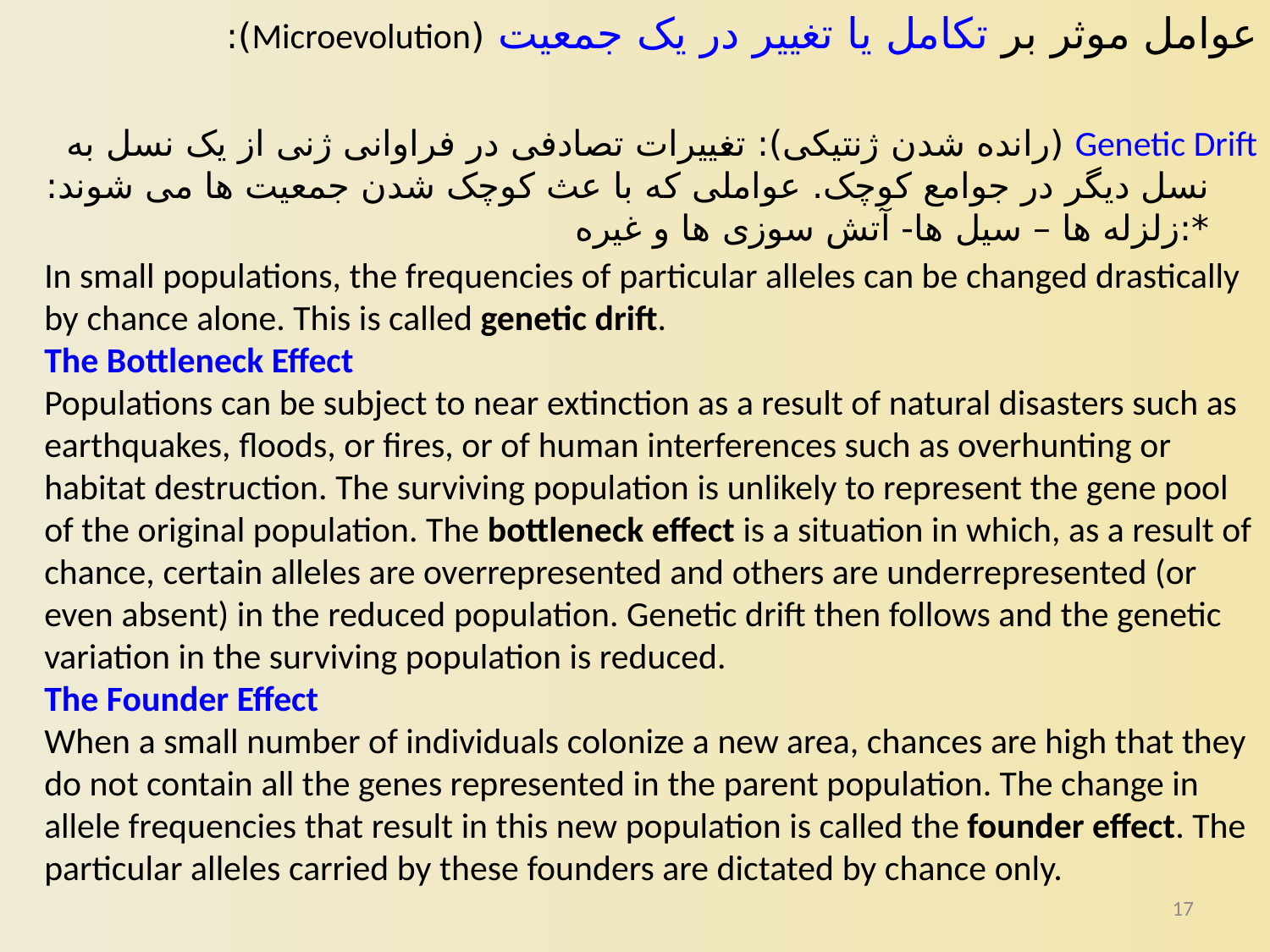

عوامل موثر بر تکامل یا تغییر در یک جمعیت (Microevolution):

Genetic Drift (رانده شدن ژنتیکی): تغییرات تصادفی در فراوانی ژنی از یک نسل به نسل دیگر در جوامع کوچک. عواملی که با عث کوچک شدن جمعیت ها می شوند:
*:زلزله ها – سیل ها- آتش سوزی ها و غیره
In small populations, the frequencies of particular alleles can be changed drastically by chance alone. This is called genetic drift.
The Bottleneck Effect
Populations can be subject to near extinction as a result of natural disasters such as earthquakes, floods, or fires, or of human interferences such as overhunting or habitat destruction. The surviving population is unlikely to represent the gene pool
of the original population. The bottleneck effect is a situation in which, as a result of chance, certain alleles are overrepresented and others are underrepresented (or even absent) in the reduced population. Genetic drift then follows and the genetic
variation in the surviving population is reduced.
The Founder Effect
When a small number of individuals colonize a new area, chances are high that they do not contain all the genes represented in the parent population. The change in allele frequencies that result in this new population is called the founder effect. The
particular alleles carried by these founders are dictated by chance only.
17